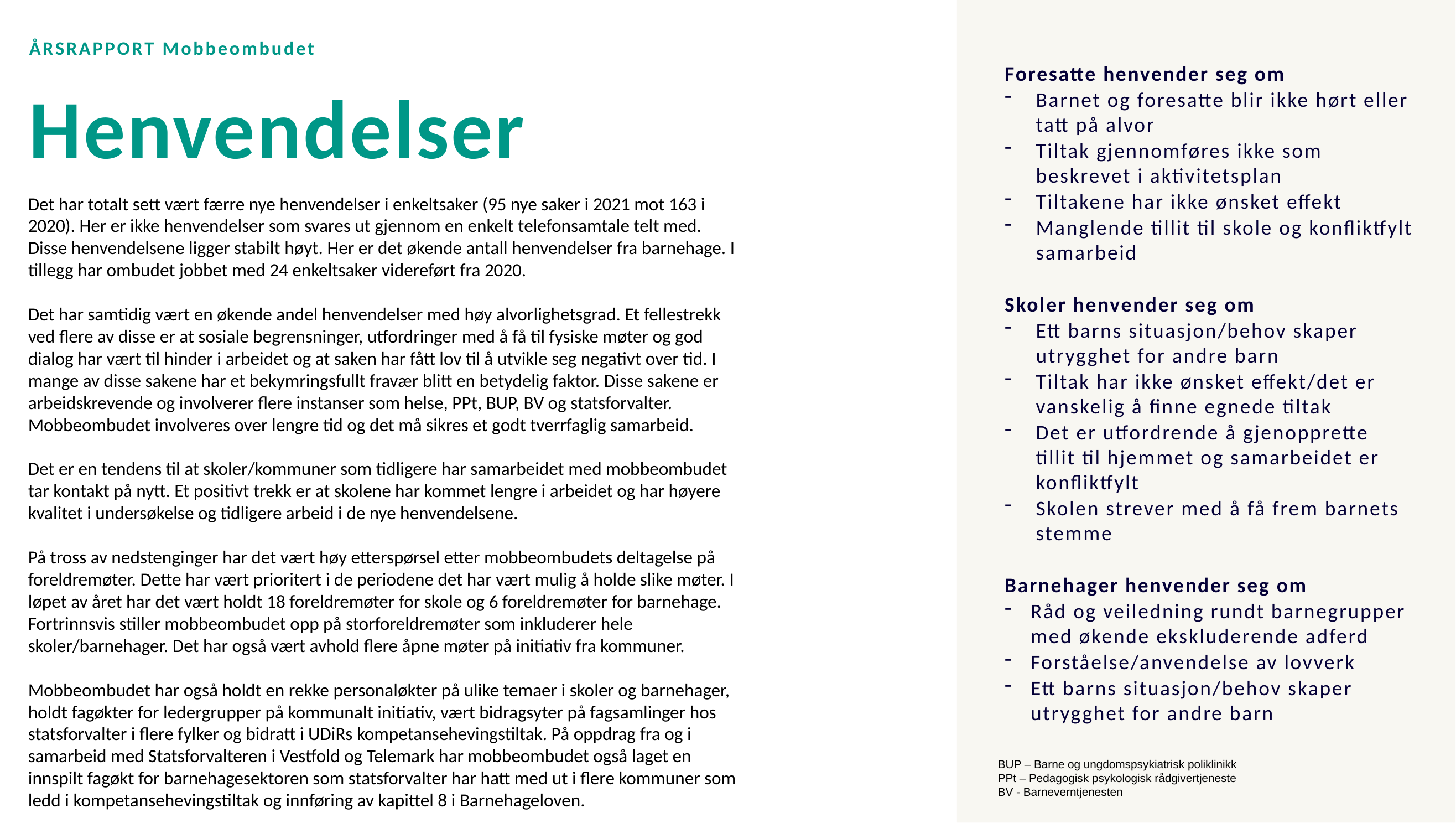

ÅRSRAPPORT Mobbeombudet
Foresatte henvender seg om
Barnet og foresatte blir ikke hørt eller tatt på alvor
Tiltak gjennomføres ikke som beskrevet i aktivitetsplan
Tiltakene har ikke ønsket effekt
Manglende tillit til skole og konfliktfylt samarbeid

Skoler henvender seg om
Ett barns situasjon/behov skaper utrygghet for andre barn
Tiltak har ikke ønsket effekt/det er vanskelig å finne egnede tiltak
Det er utfordrende å gjenopprette tillit til hjemmet og samarbeidet er konfliktfylt
Skolen strever med å få frem barnets stemme

Barnehager henvender seg om
Råd og veiledning rundt barnegrupper med økende ekskluderende adferd
Forståelse/anvendelse av lovverk
Ett barns situasjon/behov skaper utrygghet for andre barn

Henvendelser
Det har totalt sett vært færre nye henvendelser i enkeltsaker (95 nye saker i 2021 mot 163 i 2020). Her er ikke henvendelser som svares ut gjennom en enkelt telefonsamtale telt med. Disse henvendelsene ligger stabilt høyt. Her er det økende antall henvendelser fra barnehage. I tillegg har ombudet jobbet med 24 enkeltsaker videreført fra 2020.

Det har samtidig vært en økende andel henvendelser med høy alvorlighetsgrad. Et fellestrekk ved flere av disse er at sosiale begrensninger, utfordringer med å få til fysiske møter og god dialog har vært til hinder i arbeidet og at saken har fått lov til å utvikle seg negativt over tid. I mange av disse sakene har et bekymringsfullt fravær blitt en betydelig faktor. Disse sakene er arbeidskrevende og involverer flere instanser som helse, PPt, BUP, BV og statsforvalter. Mobbeombudet involveres over lengre tid og det må sikres et godt tverrfaglig samarbeid.

Det er en tendens til at skoler/kommuner som tidligere har samarbeidet med mobbeombudet tar kontakt på nytt. Et positivt trekk er at skolene har kommet lengre i arbeidet og har høyere kvalitet i undersøkelse og tidligere arbeid i de nye henvendelsene.

På tross av nedstenginger har det vært høy etterspørsel etter mobbeombudets deltagelse på foreldremøter. Dette har vært prioritert i de periodene det har vært mulig å holde slike møter. I løpet av året har det vært holdt 18 foreldremøter for skole og 6 foreldremøter for barnehage. Fortrinnsvis stiller mobbeombudet opp på storforeldremøter som inkluderer hele skoler/barnehager. Det har også vært avhold flere åpne møter på initiativ fra kommuner.

Mobbeombudet har også holdt en rekke personaløkter på ulike temaer i skoler og barnehager, holdt fagøkter for ledergrupper på kommunalt initiativ, vært bidragsyter på fagsamlinger hos statsforvalter i flere fylker og bidratt i UDiRs kompetansehevingstiltak. På oppdrag fra og i samarbeid med Statsforvalteren i Vestfold og Telemark har mobbeombudet også laget en innspilt fagøkt for barnehagesektoren som statsforvalter har hatt med ut i flere kommuner som ledd i kompetansehevingstiltak og innføring av kapittel 8 i Barnehageloven.

BUP – Barne og ungdomspsykiatrisk poliklinikk
PPt – Pedagogisk psykologisk rådgivertjeneste
BV - Barneverntjenesten
14